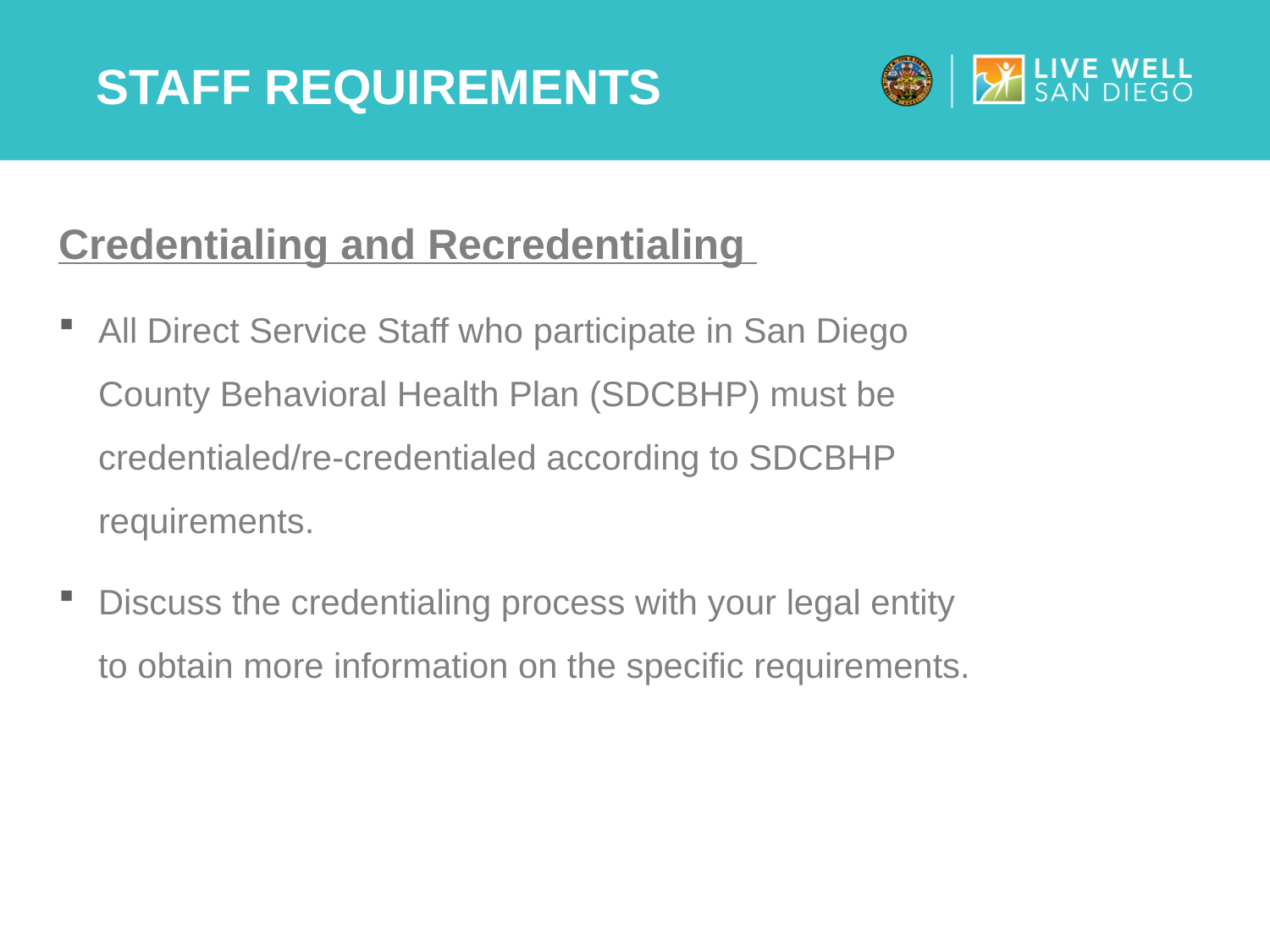

# Staff Requirements
Credentialing and Recredentialing
All Direct Service Staff who participate in San Diego County Behavioral Health Plan (SDCBHP) must be credentialed/re-credentialed according to SDCBHP requirements.
Discuss the credentialing process with your legal entity to obtain more information on the specific requirements.